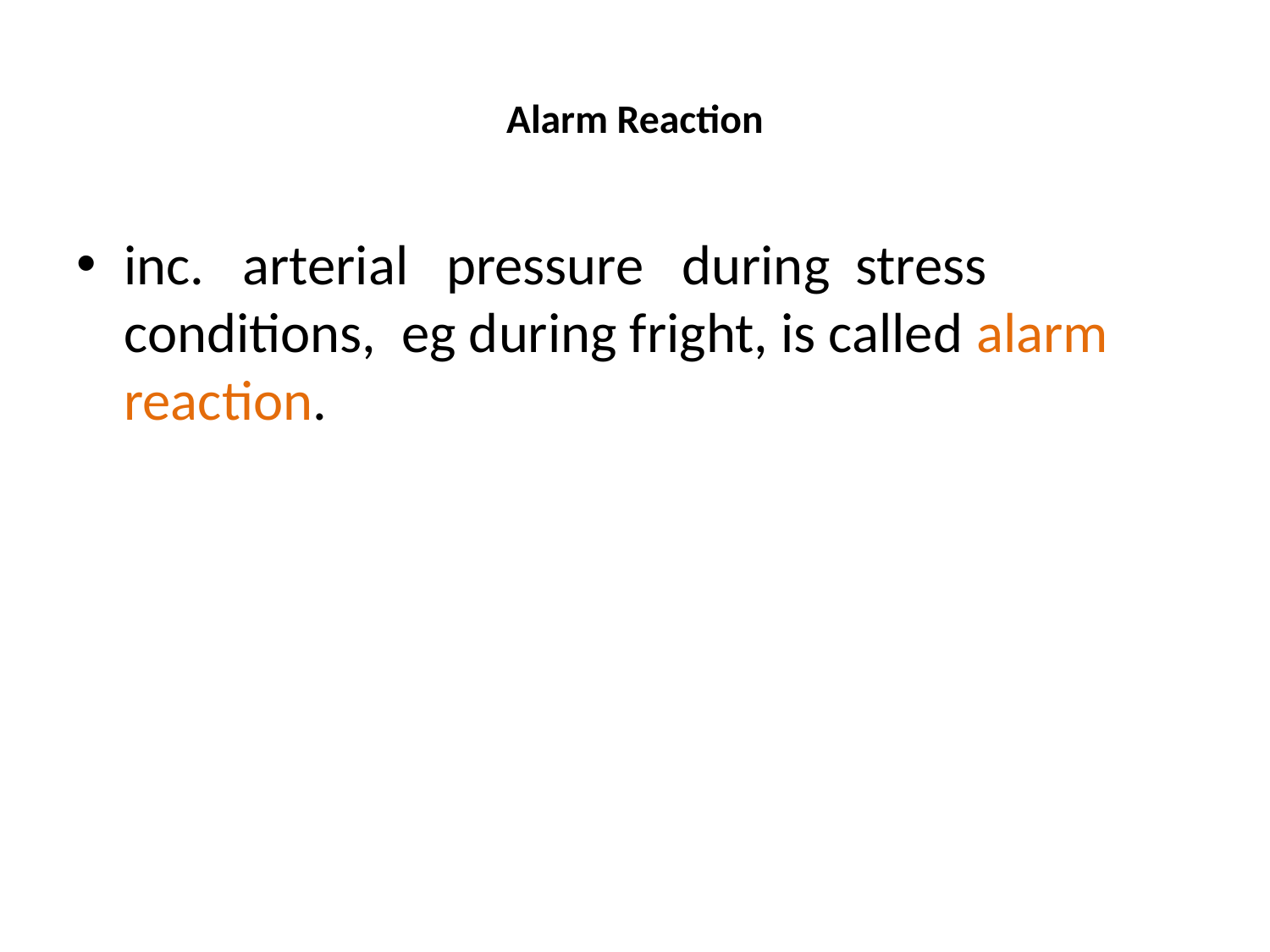

# Alarm Reaction
inc.   arterial   pressure   during  stress  conditions,  eg during fright, is called alarm reaction.